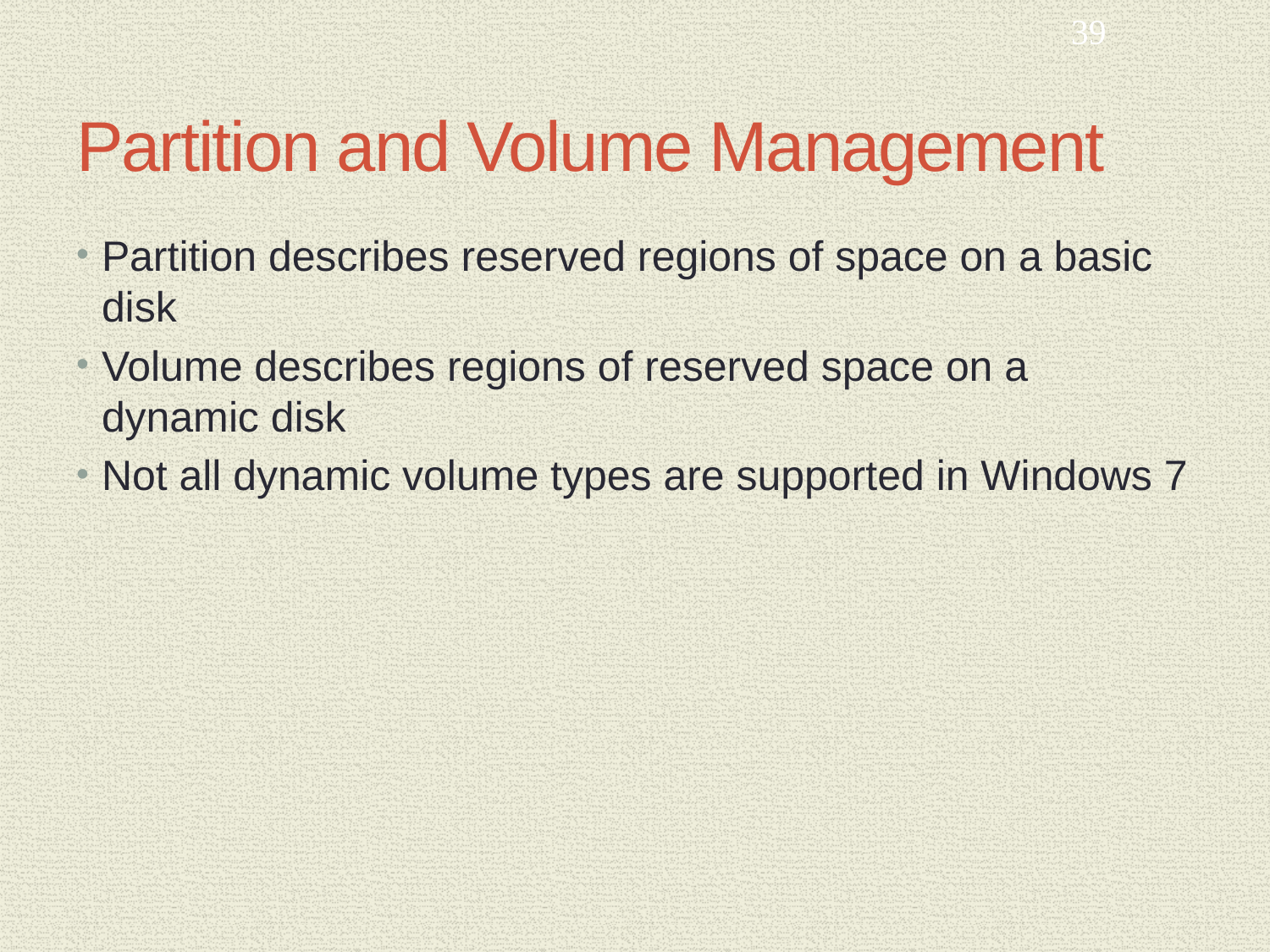

39
# Partition and Volume Management
Partition describes reserved regions of space on a basic disk
Volume describes regions of reserved space on a dynamic disk
Not all dynamic volume types are supported in Windows 7